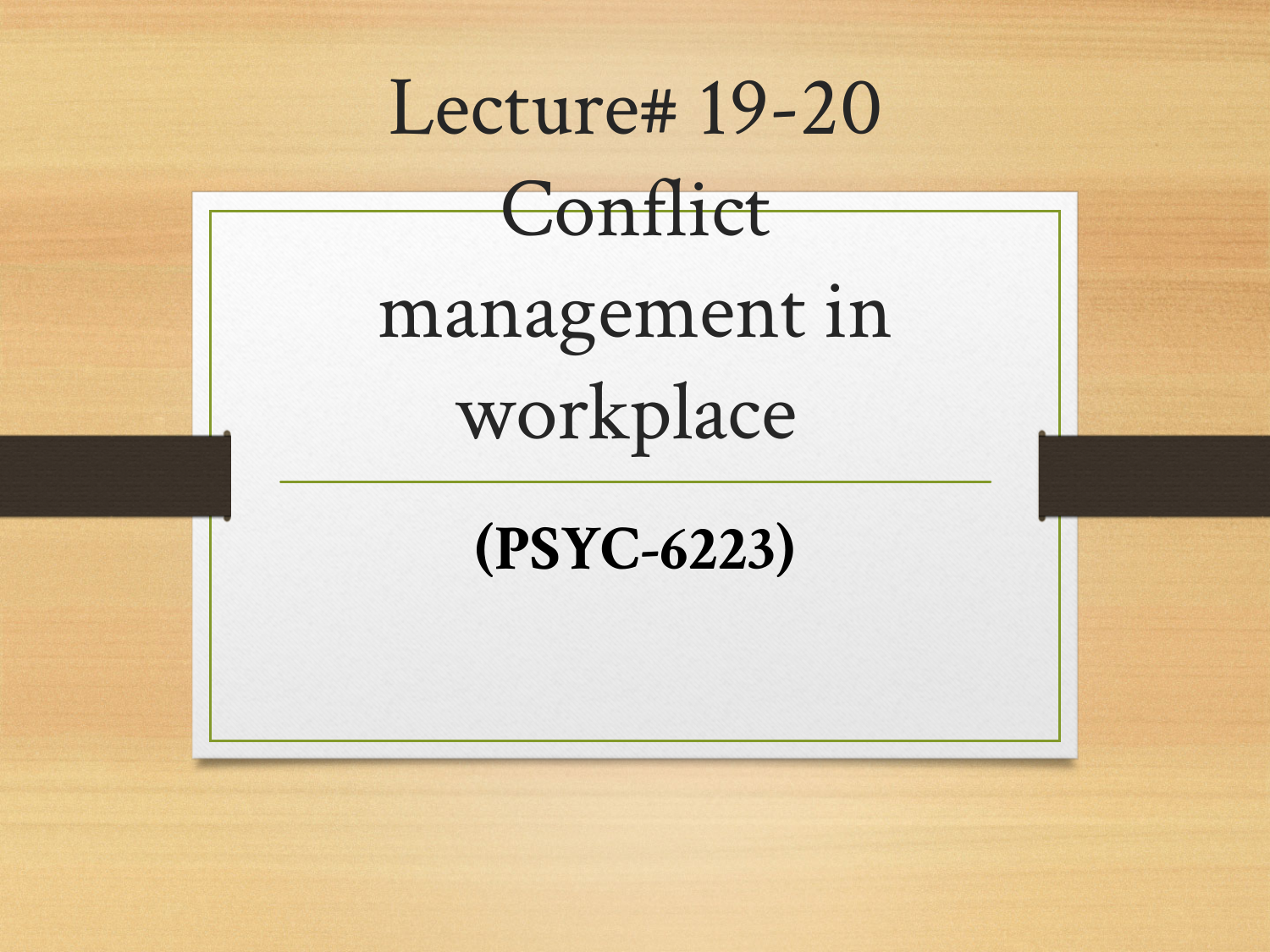

# Lecture# 19-20 Conflict management in workplace
(PSYC-6223)